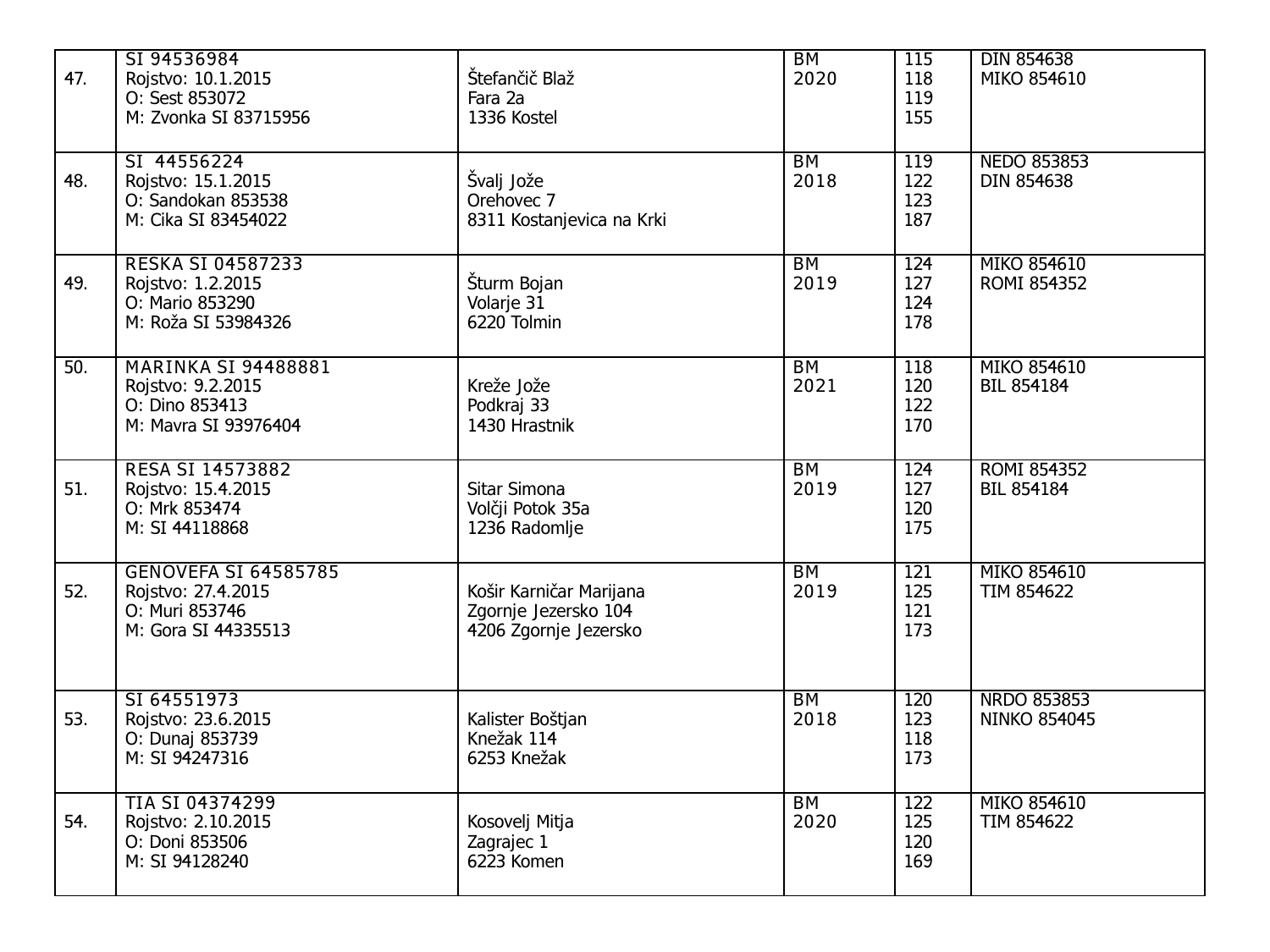

| 47. | SI 94536984 Rojstvo: 10.1.2015 O: Sest 853072 M: Zvonka SI 83715956 | Štefančič Blaž Fara 2a 1336 Kostel | BM 2020 | 115 118 119 155 | DIN 854638 MIKO 854610 |
| --- | --- | --- | --- | --- | --- |
| 48. | SI 44556224 Rojstvo: 15.1.2015 O: Sandokan 853538 M: Cika SI 83454022 | Švalj Jože Orehovec 7 8311 Kostanjevica na Krki | BM 2018 | 119 122 123 187 | NEDO 853853 DIN 854638 |
| 49. | RESKA SI 04587233 Rojstvo: 1.2.2015 O: Mario 853290 M: Roža SI 53984326 | Šturm Bojan Volarje 31 6220 Tolmin | BM 2019 | 124 127 124 178 | MIKO 854610 ROMI 854352 |
| 50. | MARINKA SI 94488881 Rojstvo: 9.2.2015 O: Dino 853413 M: Mavra SI 93976404 | Kreže Jože Podkraj 33 1430 Hrastnik | BM 2021 | 118 120 122 170 | MIKO 854610 BIL 854184 |
| 51. | RESA SI 14573882 Rojstvo: 15.4.2015 O: Mrk 853474 M: SI 44118868 | Sitar Simona Volčji Potok 35a 1236 Radomlje | BM 2019 | 124 127 120 175 | ROMI 854352 BIL 854184 |
| 52. | GENOVEFA SI 64585785 Rojstvo: 27.4.2015 O: Muri 853746 M: Gora SI 44335513 | Košir Karničar Marijana Zgornje Jezersko 104 4206 Zgornje Jezersko | BM 2019 | 121 125 121 173 | MIKO 854610 TIM 854622 |
| 53. | SI 64551973 Rojstvo: 23.6.2015 O: Dunaj 853739 M: SI 94247316 | Kalister Boštjan Knežak 114 6253 Knežak | BM 2018 | 120 123 118 173 | NRDO 853853 NINKO 854045 |
| 54. | TIA SI 04374299 Rojstvo: 2.10.2015 O: Doni 853506 M: SI 94128240 | Kosovelj Mitja Zagrajec 1 6223 Komen | BM 2020 | 122 125 120 169 | MIKO 854610 TIM 854622 |